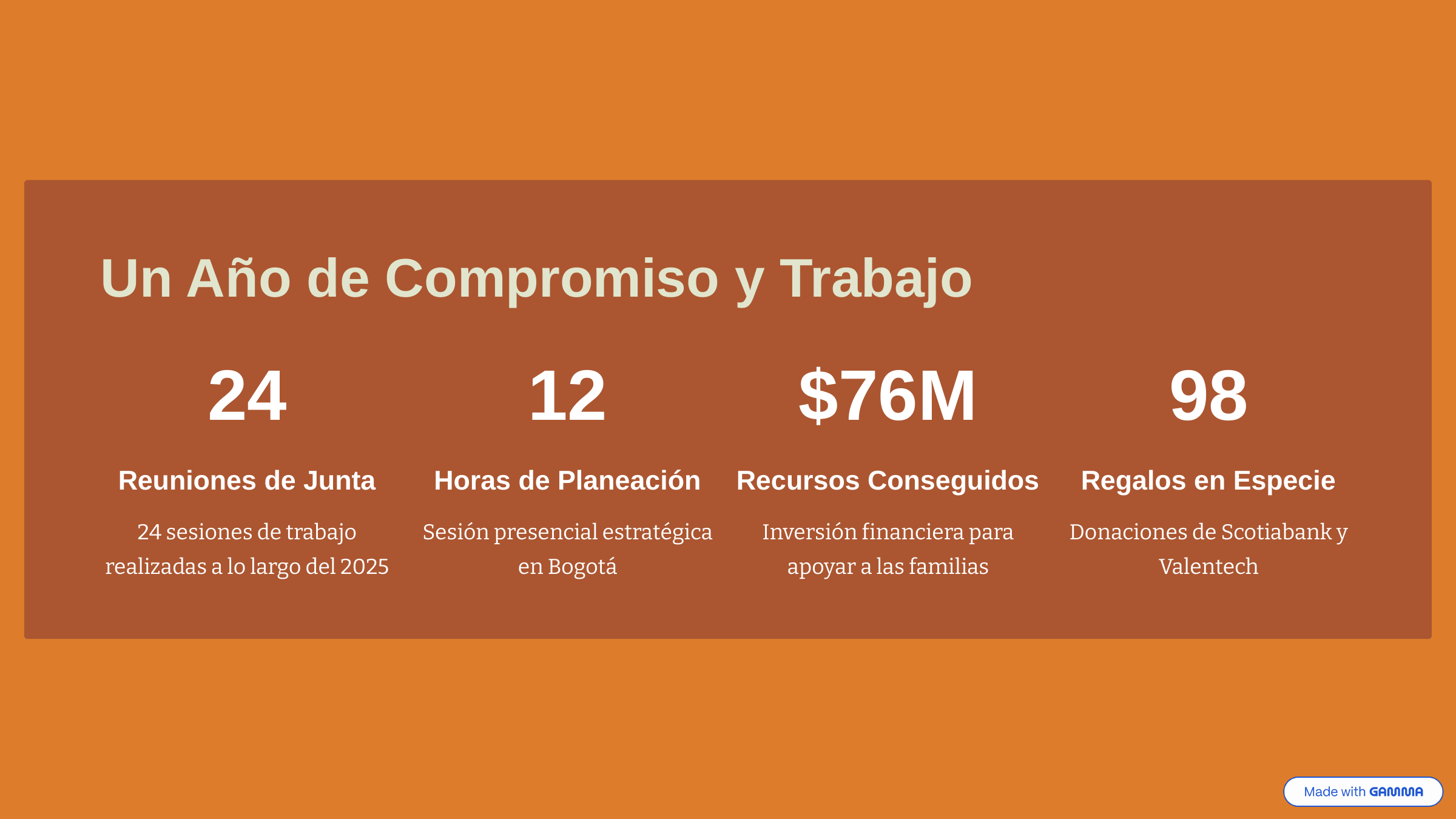

Un Año de Compromiso y Trabajo
24
12
$76M
98
Reuniones de Junta
Horas de Planeación
Recursos Conseguidos
Regalos en Especie
24 sesiones de trabajo realizadas a lo largo del 2025
Sesión presencial estratégica en Bogotá
Inversión financiera para apoyar a las familias
Donaciones de Scotiabank y Valentech